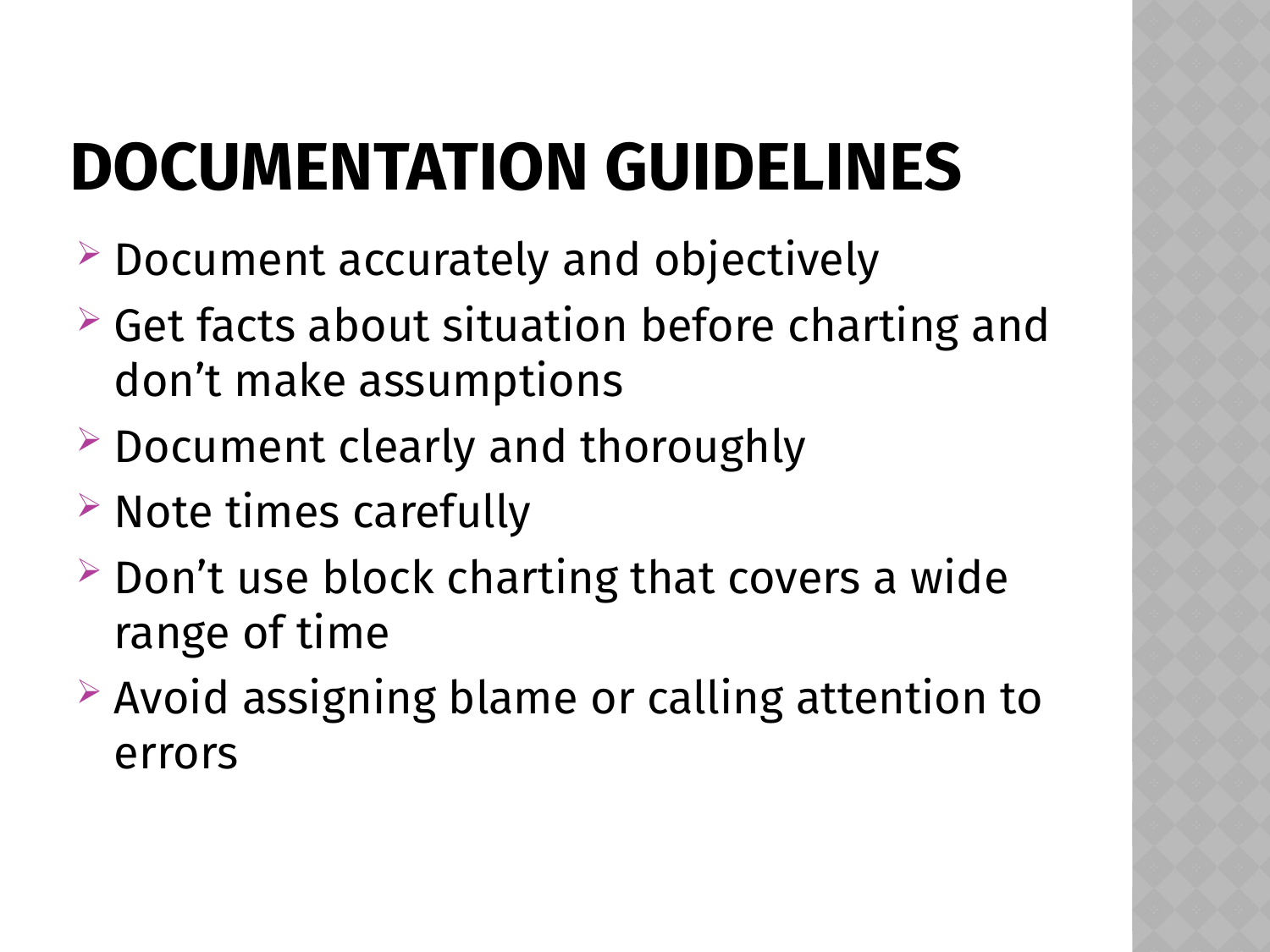

# Documentation guidelines
Document accurately and objectively
Get facts about situation before charting and don’t make assumptions
Document clearly and thoroughly
Note times carefully
Don’t use block charting that covers a wide range of time
Avoid assigning blame or calling attention to errors